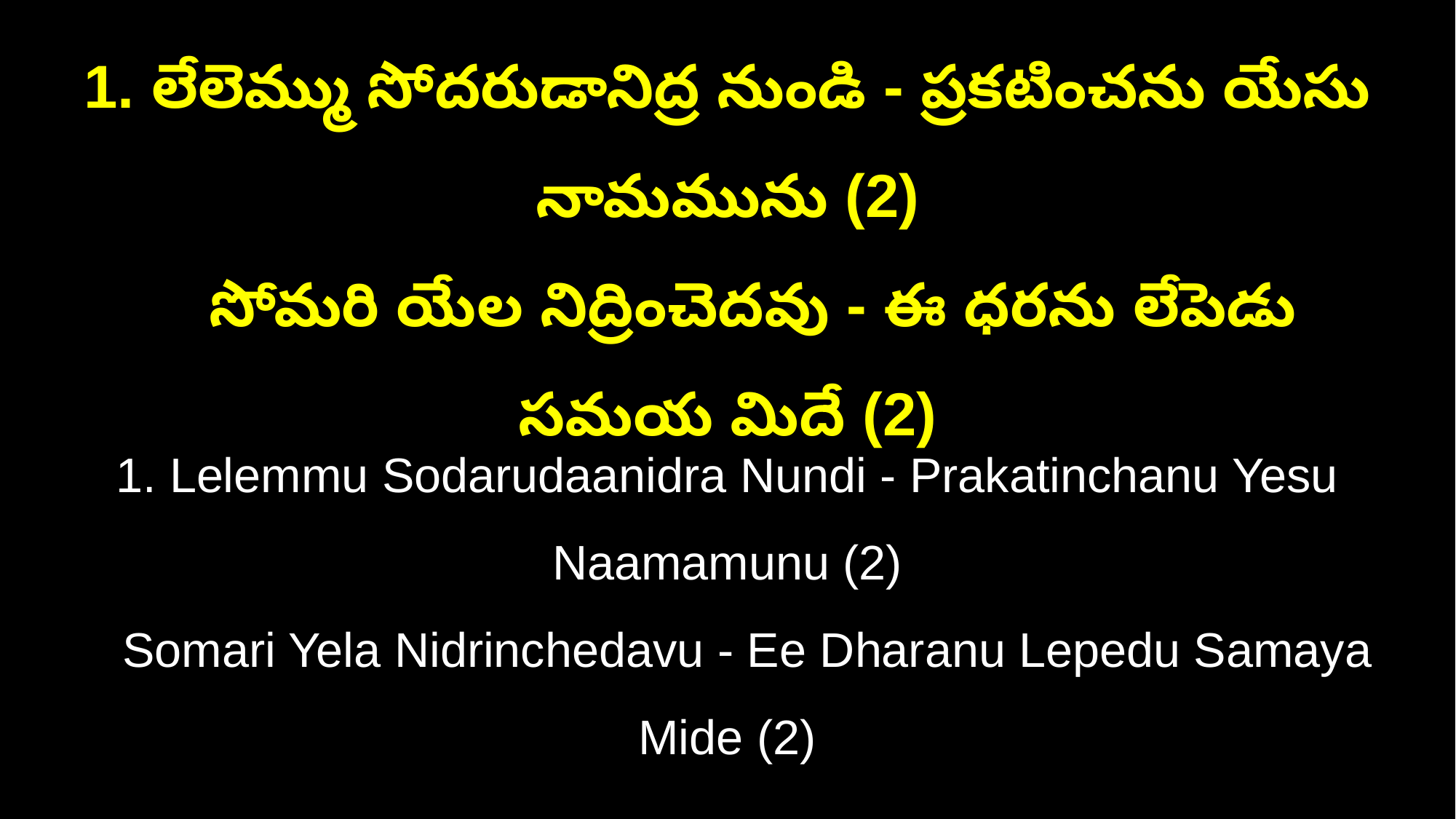

1. లేలెమ్ము సోదరుడానిద్ర నుండి - ప్రకటించను యేసు నామమును (2)
   సోమరి యేల నిద్రించెదవు - ఈ ధరను లేపెడు సమయ మిదే (2)
1. Lelemmu Sodarudaanidra Nundi - Prakatinchanu Yesu Naamamunu (2)
   Somari Yela Nidrinchedavu - Ee Dharanu Lepedu Samaya Mide (2)